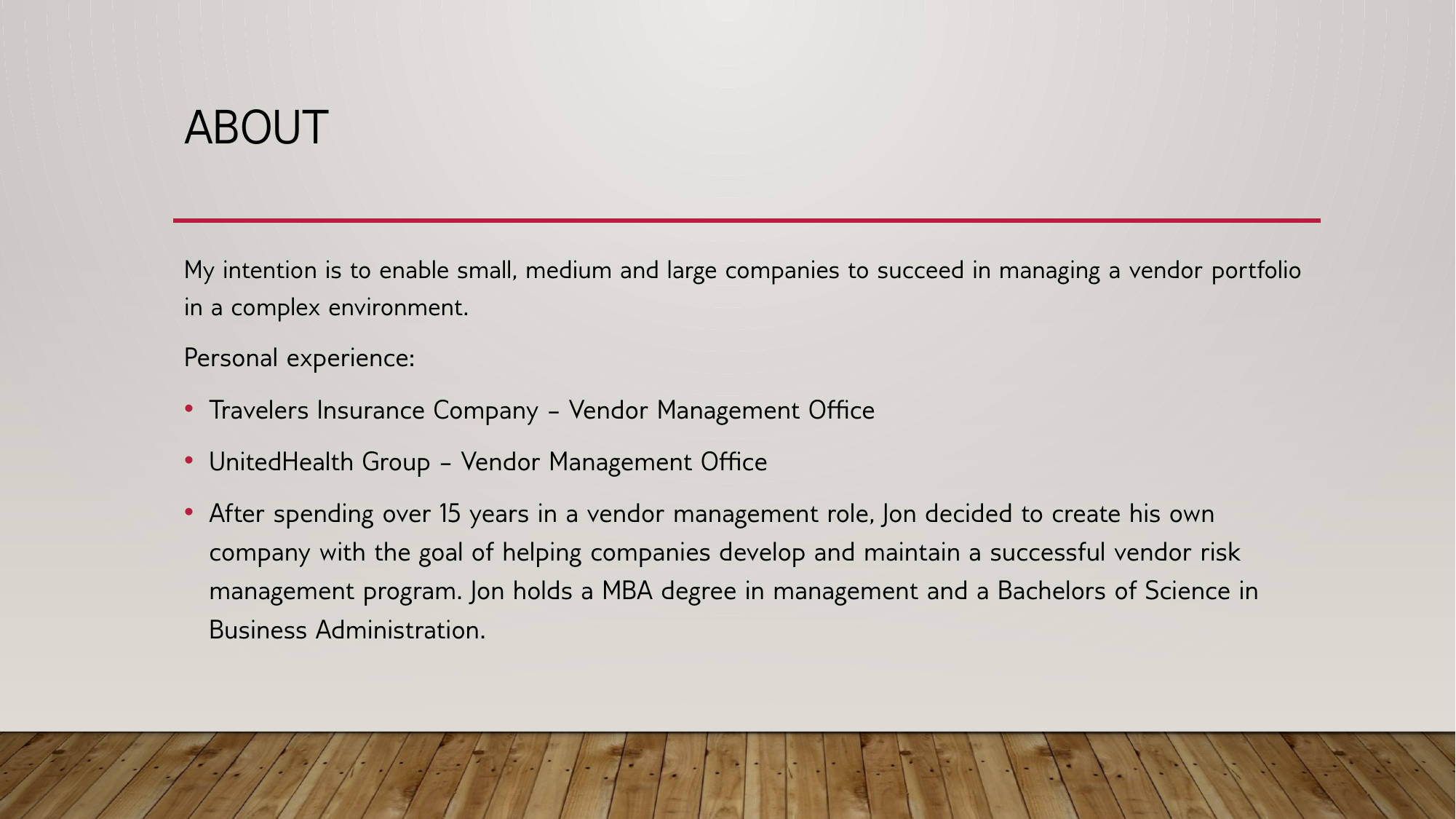

# About
My intention is to enable small, medium and large companies to succeed in managing a vendor portfolio in a complex environment.
Personal experience:
Travelers Insurance Company – Vendor Management Office
UnitedHealth Group – Vendor Management Office
After spending over 15 years in a vendor management role, Jon decided to create his own company with the goal of helping companies develop and maintain a successful vendor risk management program. Jon holds a MBA degree in management and a Bachelors of Science in Business Administration.